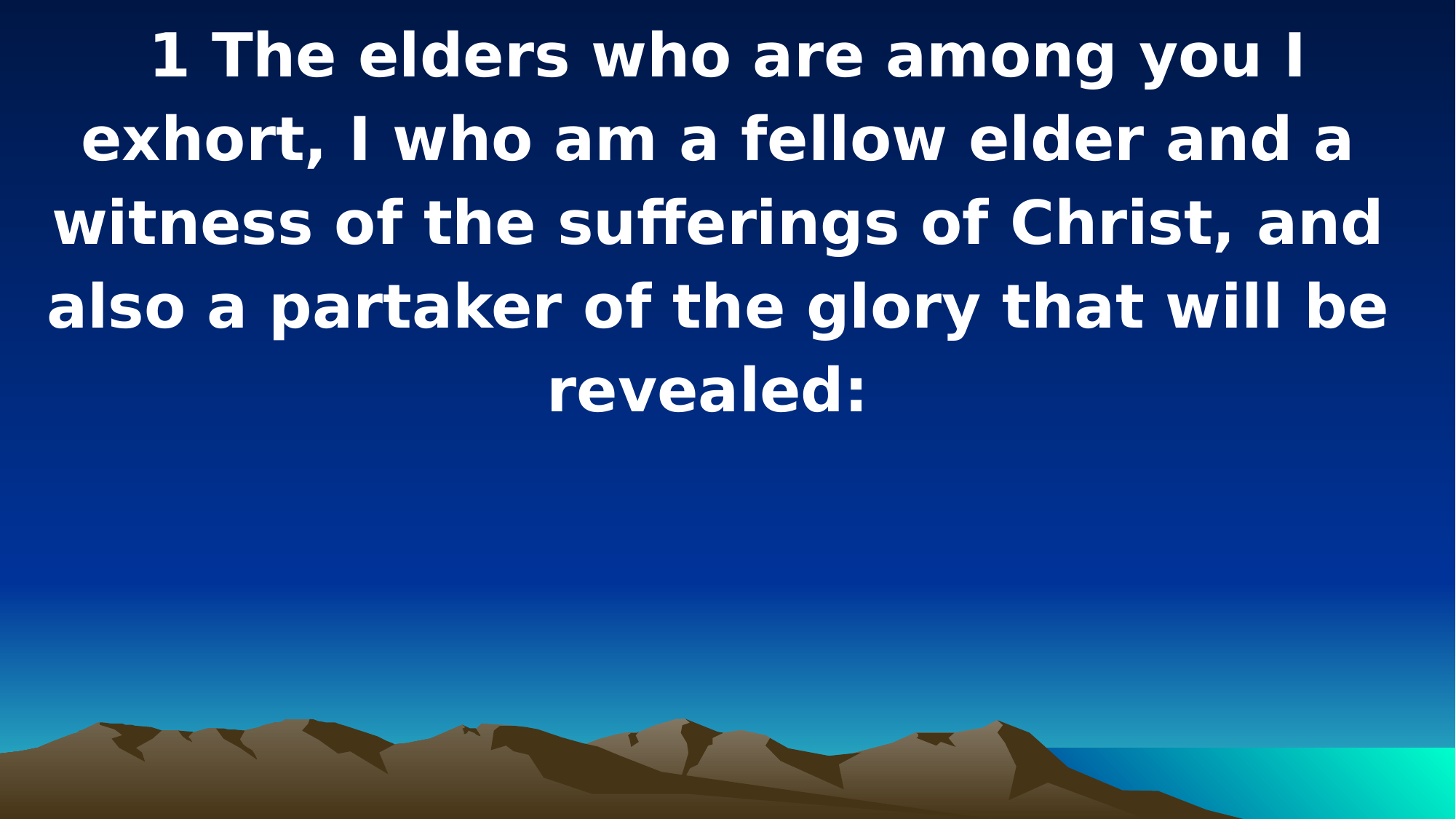

1 The elders who are among you I exhort, I who am a fellow elder and a witness of the sufferings of Christ, and also a partaker of the glory that will be revealed: